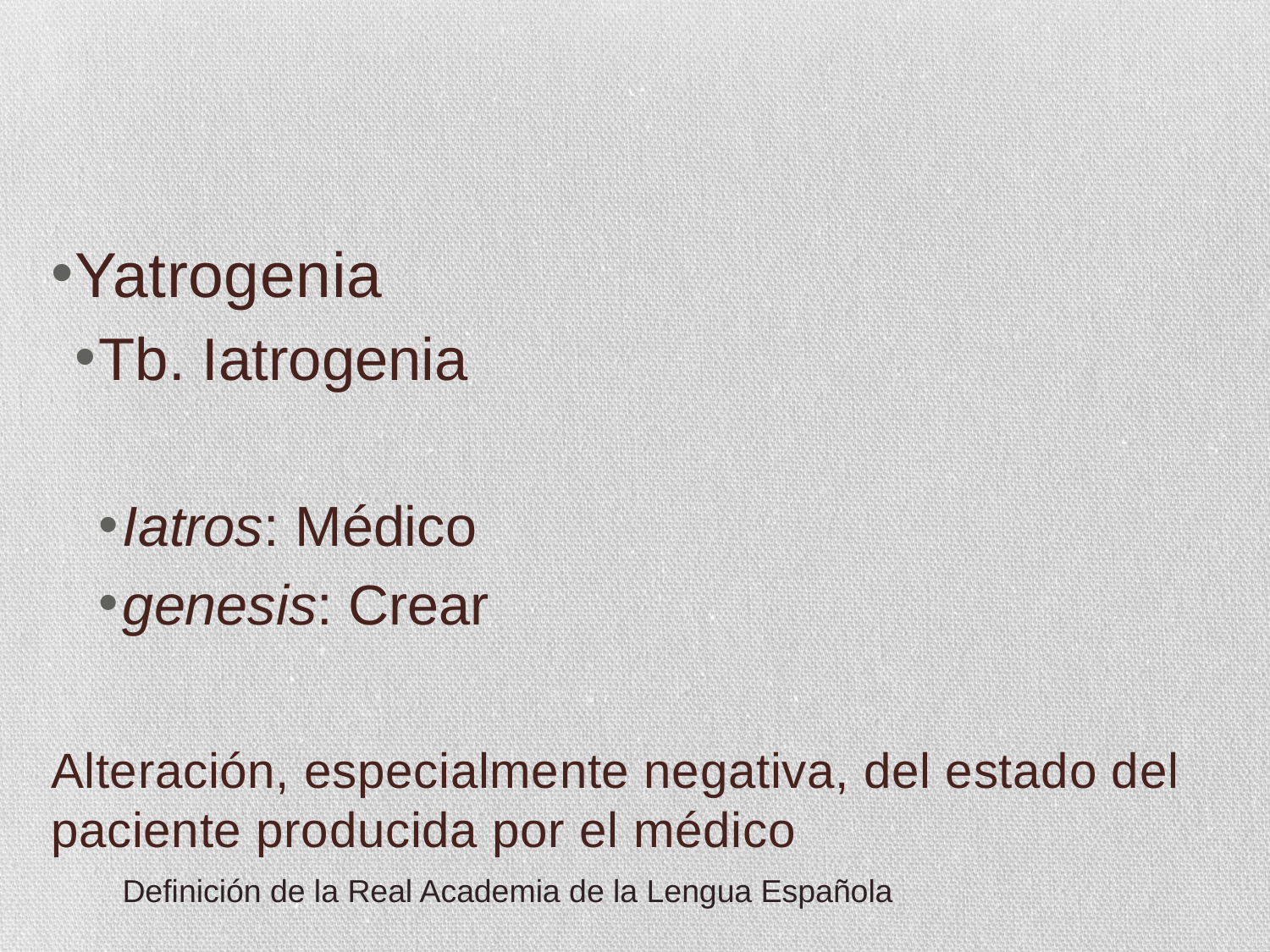

#
Yatrogenia
Tb. Iatrogenia

Iatros: Médico
genesis: Crear

Alteración, especialmente negativa, del estado del paciente producida por el médico

Definición de la Real Academia de la Lengua Española